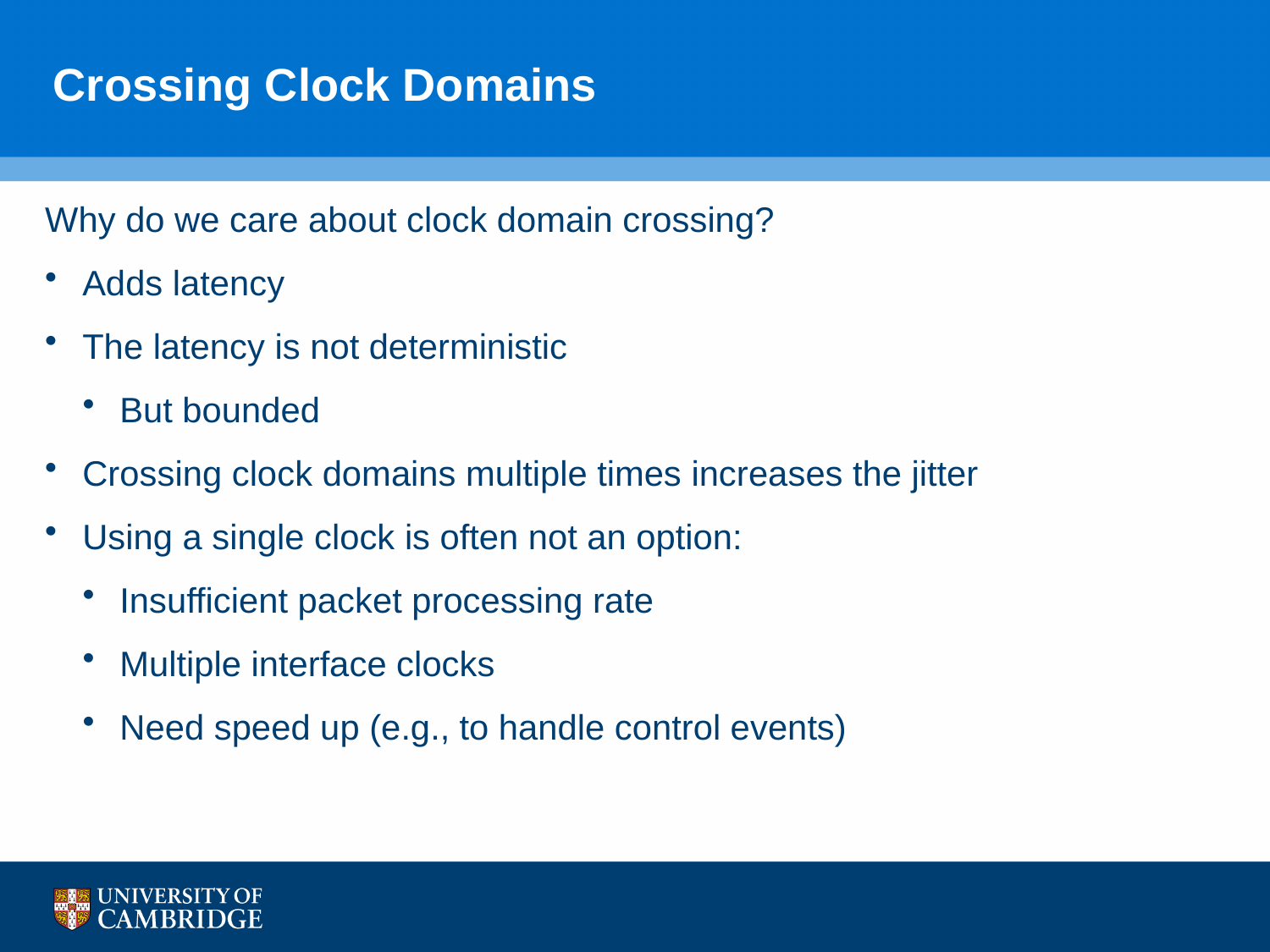

# Crossing Clock Domains
Why do we care about clock domain crossing?
Adds latency
The latency is not deterministic
But bounded
Crossing clock domains multiple times increases the jitter
Using a single clock is often not an option:
Insufficient packet processing rate
Multiple interface clocks
Need speed up (e.g., to handle control events)